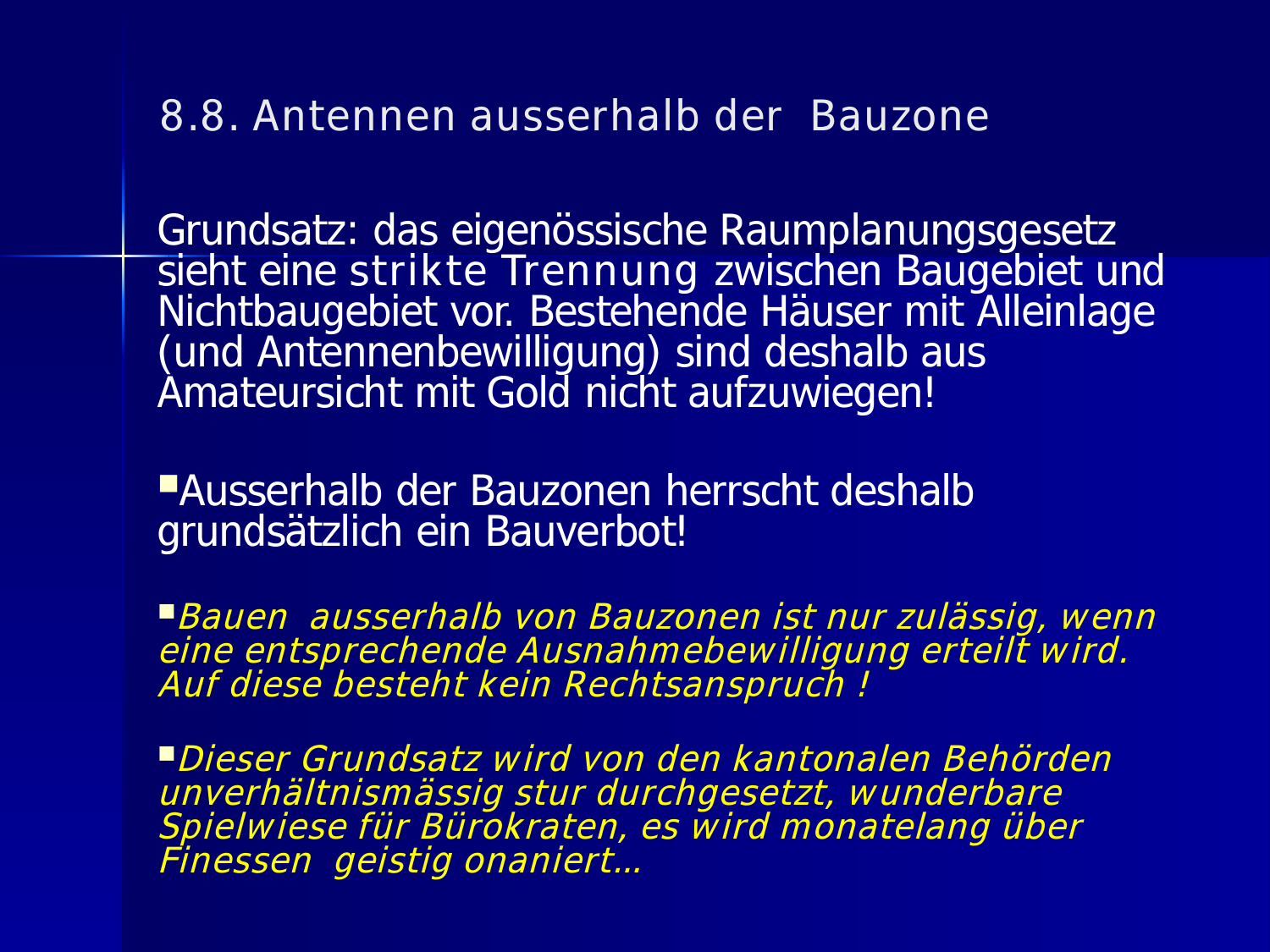

8.8. Antennen ausserhalb der  Bauzone
Grundsatz: das eigenössische Raumplanungsgesetz sieht eine strikte Trennung zwischen Baugebiet und Nichtbaugebiet vor. Bestehende Häuser mit Alleinlage (und Antennenbewilligung) sind deshalb aus Amateursicht mit Gold nicht aufzuwiegen!

Ausserhalb der Bauzonen herrscht deshalb grundsätzlich ein Bauverbot!

Bauen  ausserhalb von Bauzonen ist nur zulässig, wenn  eine entsprechende Ausnahmebewilligung erteilt wird. Auf diese besteht kein Rechtsanspruch !
Dieser Grundsatz wird von den kantonalen Behörden unverhältnismässig stur durchgesetzt, wunderbare Spielwiese für Bürokraten, es wird monatelang über Finessen  geistig onaniert…